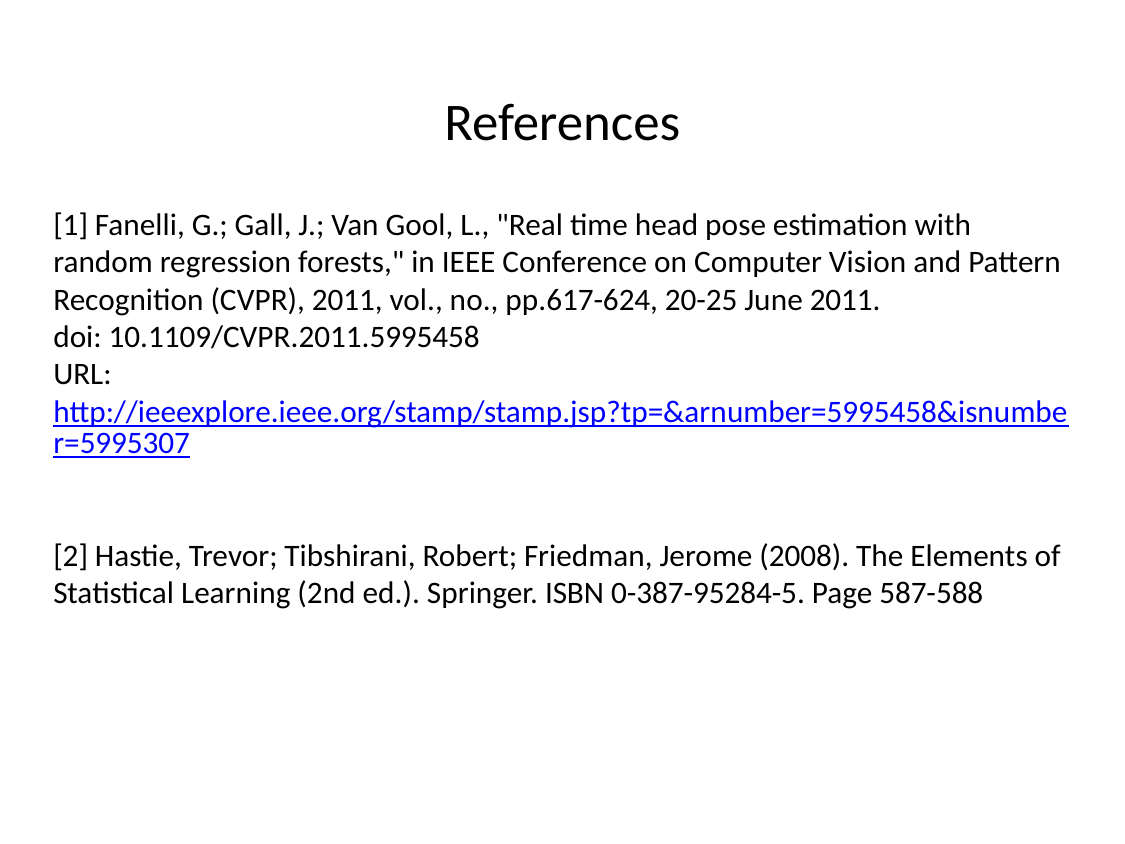

# References
[1] Fanelli, G.; Gall, J.; Van Gool, L., "Real time head pose estimation with random regression forests," in IEEE Conference on Computer Vision and Pattern Recognition (CVPR), 2011, vol., no., pp.617-624, 20-25 June 2011.                     doi: 10.1109/CVPR.2011.5995458
URL: http://ieeexplore.ieee.org/stamp/stamp.jsp?tp=&arnumber=5995458&isnumber=5995307
[2] Hastie, Trevor; Tibshirani, Robert; Friedman, Jerome (2008). The Elements of Statistical Learning (2nd ed.). Springer. ISBN 0-387-95284-5. Page 587-588